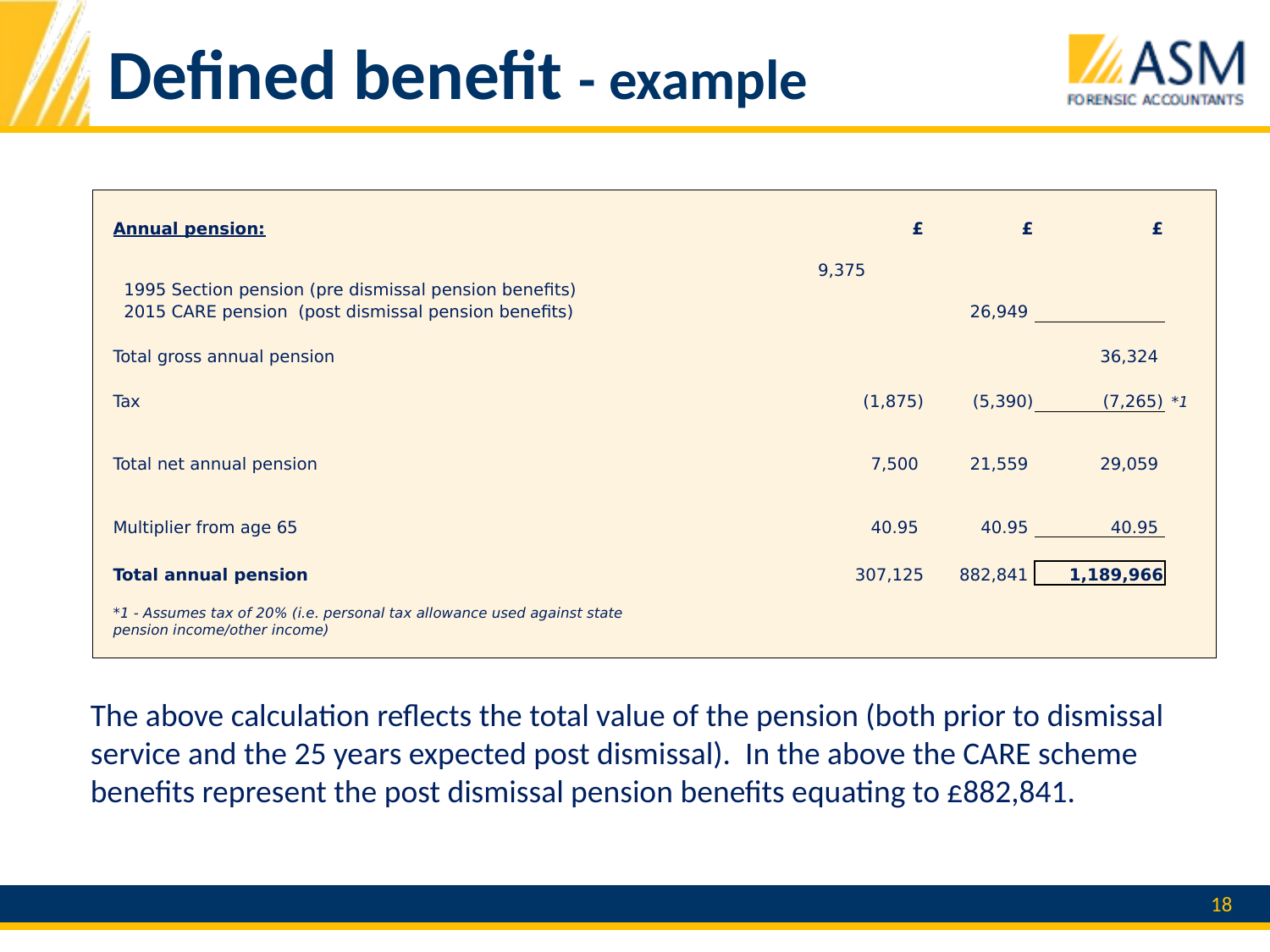

# Defined benefit - example
|  |  |  |  |  |  |  |  |  |  |  |
| --- | --- | --- | --- | --- | --- | --- | --- | --- | --- | --- |
|  | Annual pension: |  |  |  |  |  | £ | £ | £ |  |
|  |  |  |  |  |  |  |  |  |  |  |
|  | 1995 Section pension (pre dismissal pension benefits) |  |  |  |  |  | 9,375 |  |  |  |
|  | 2015 CARE pension  (post dismissal pension benefits) |  |  |  |  |  |  | 26,949 |  |  |
|  |  |  |  |  |  |  |  |  |  |  |
|  | Total gross annual pension |  |  |  |  |  |  |  | 36,324 |  |
|  |  |  |  |  |  |  |  |  |  |  |
|  | Tax |  |  |  |  |  | (1,875) | (5,390) | (7,265) | \*1 |
|  |  |  |  |  |  |  |  |  |  |  |
|  | Total net annual pension |  |  |  |  |  | 7,500 | 21,559 | 29,059 |  |
|  |  |  |  |  |  |  |  |  |  |  |
|  | Multiplier from age 65 |  |  |  |  |  | 40.95 | 40.95 | 40.95 |  |
|  |  |  |  |  |  |  |  |  |  |  |
|  | Total annual pension |  |  |  |  |  | 307,125 | 882,841 | 1,189,966 |  |
|  | \*1 - Assumes tax of 20% (i.e. personal tax allowance used against state pension income/other income) |  |  |  |  |  |  |  |  |  |
The above calculation reflects the total value of the pension (both prior to dismissal service and the 25 years expected post dismissal).  In the above the CARE scheme benefits represent the post dismissal pension benefits equating to £882,841.
18